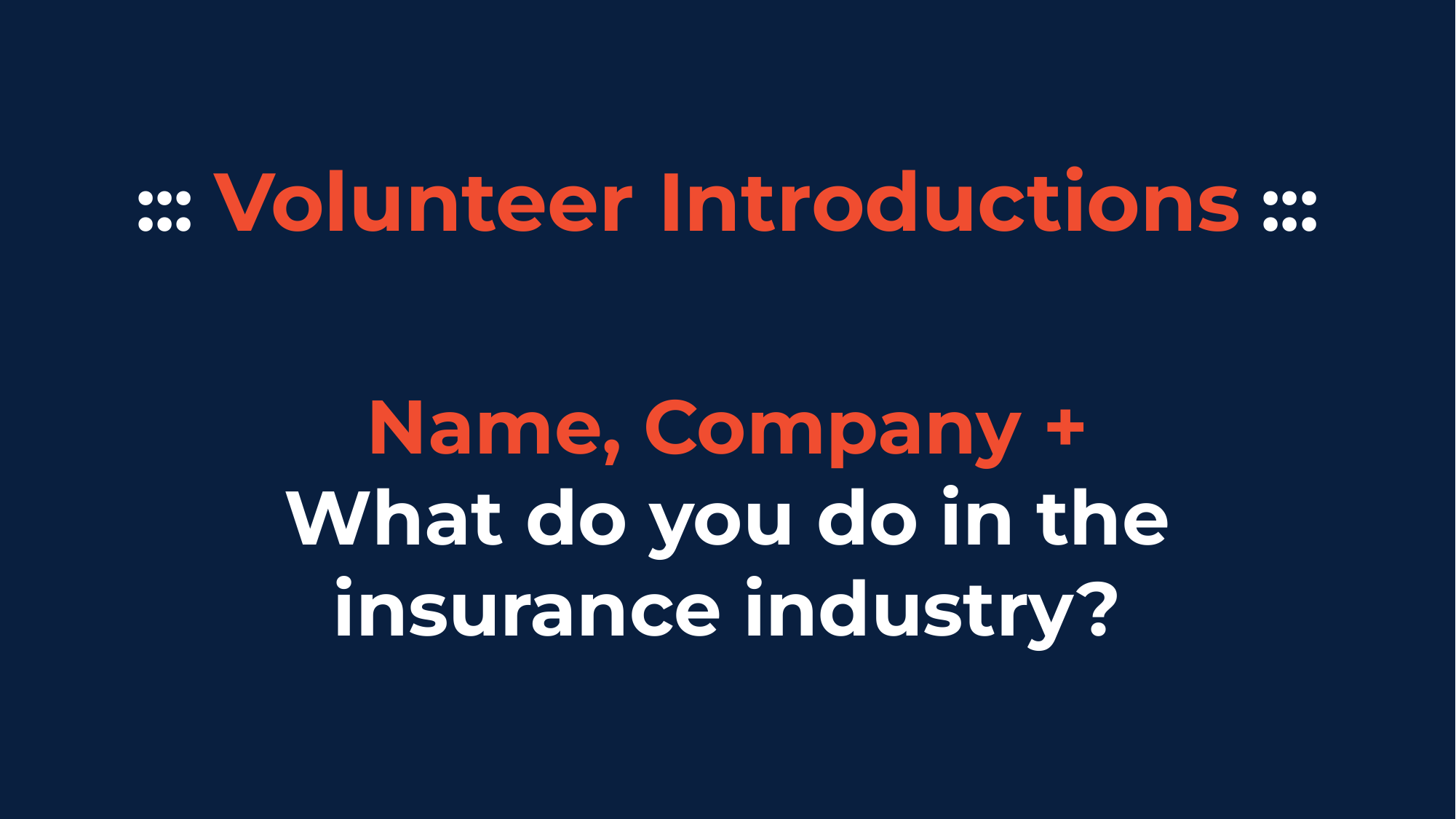

::: Volunteer Introductions :::
Name, Company +
What do you do in the
insurance industry?